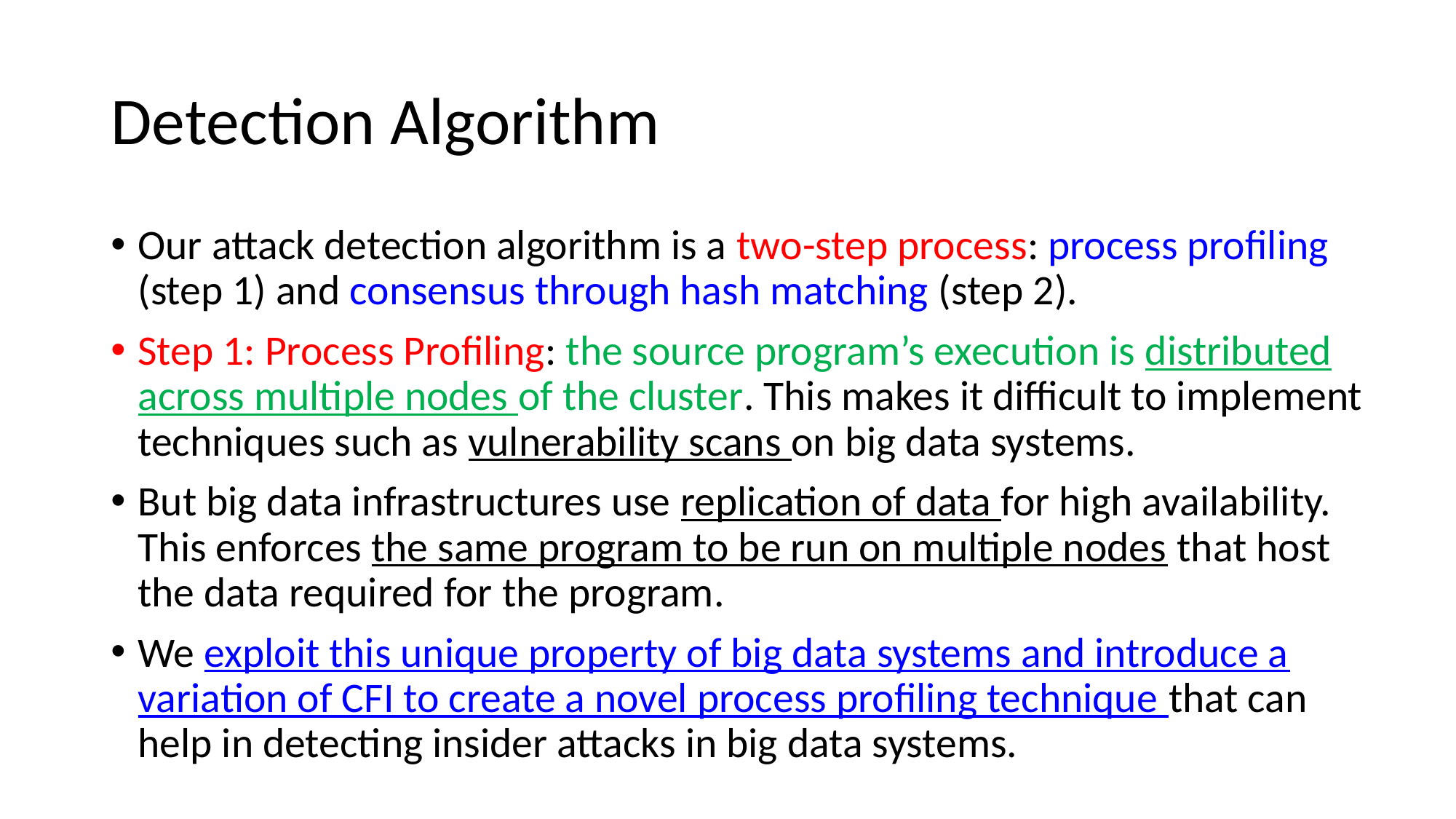

# Detection Algorithm
Our attack detection algorithm is a two-step process: process profiling (step 1) and consensus through hash matching (step 2).
Step 1: Process Profiling: the source program’s execution is distributed across multiple nodes of the cluster. This makes it difficult to implement techniques such as vulnerability scans on big data systems.
But big data infrastructures use replication of data for high availability. This enforces the same program to be run on multiple nodes that host the data required for the program.
We exploit this unique property of big data systems and introduce a variation of CFI to create a novel process profiling technique that can help in detecting insider attacks in big data systems.